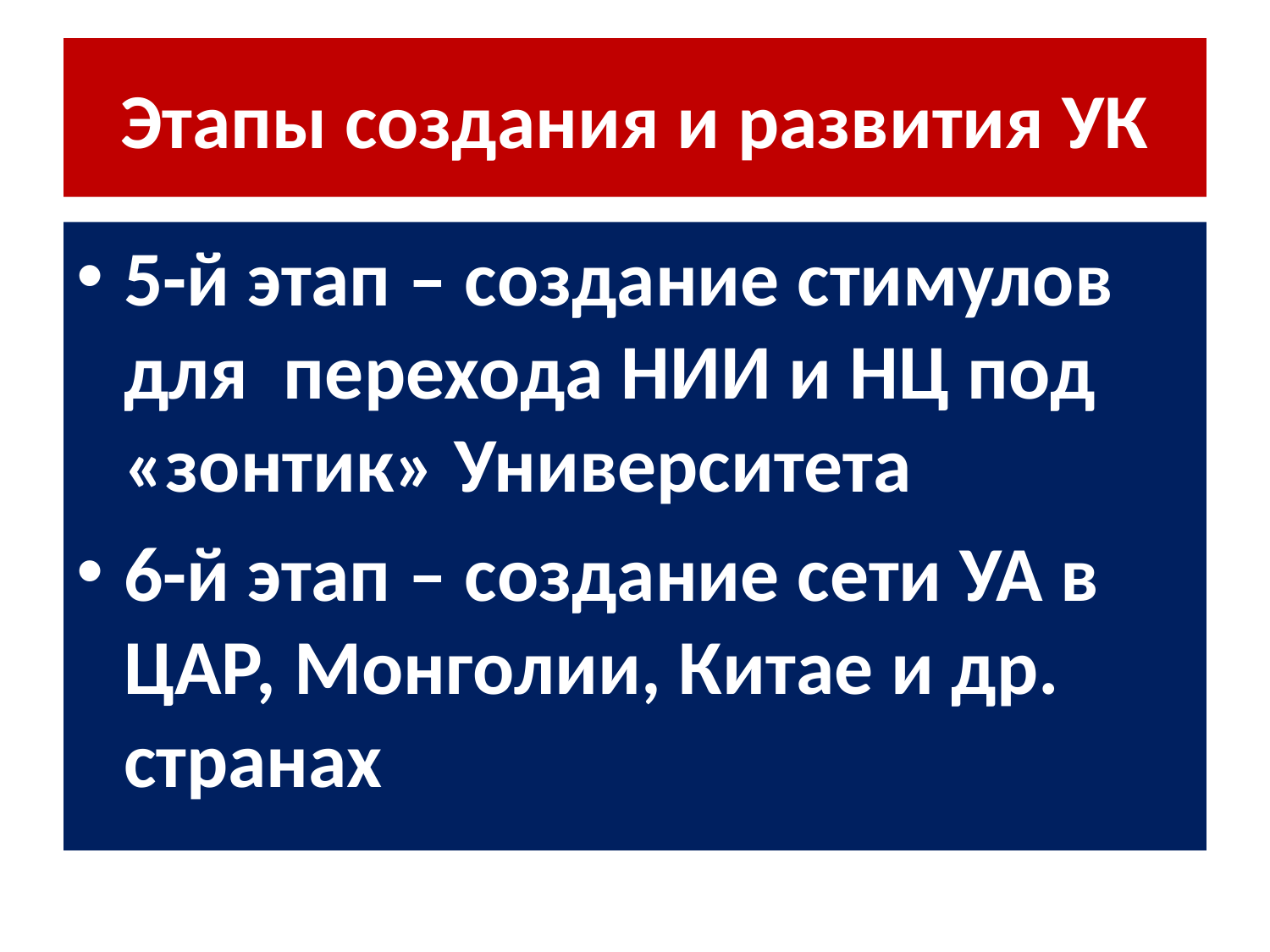

# Этапы создания и развития УК
5-й этап – создание стимулов для  перехода НИИ и НЦ под «зонтик» Университета
6-й этап – создание сети УА в ЦАР, Монголии, Китае и др. странах